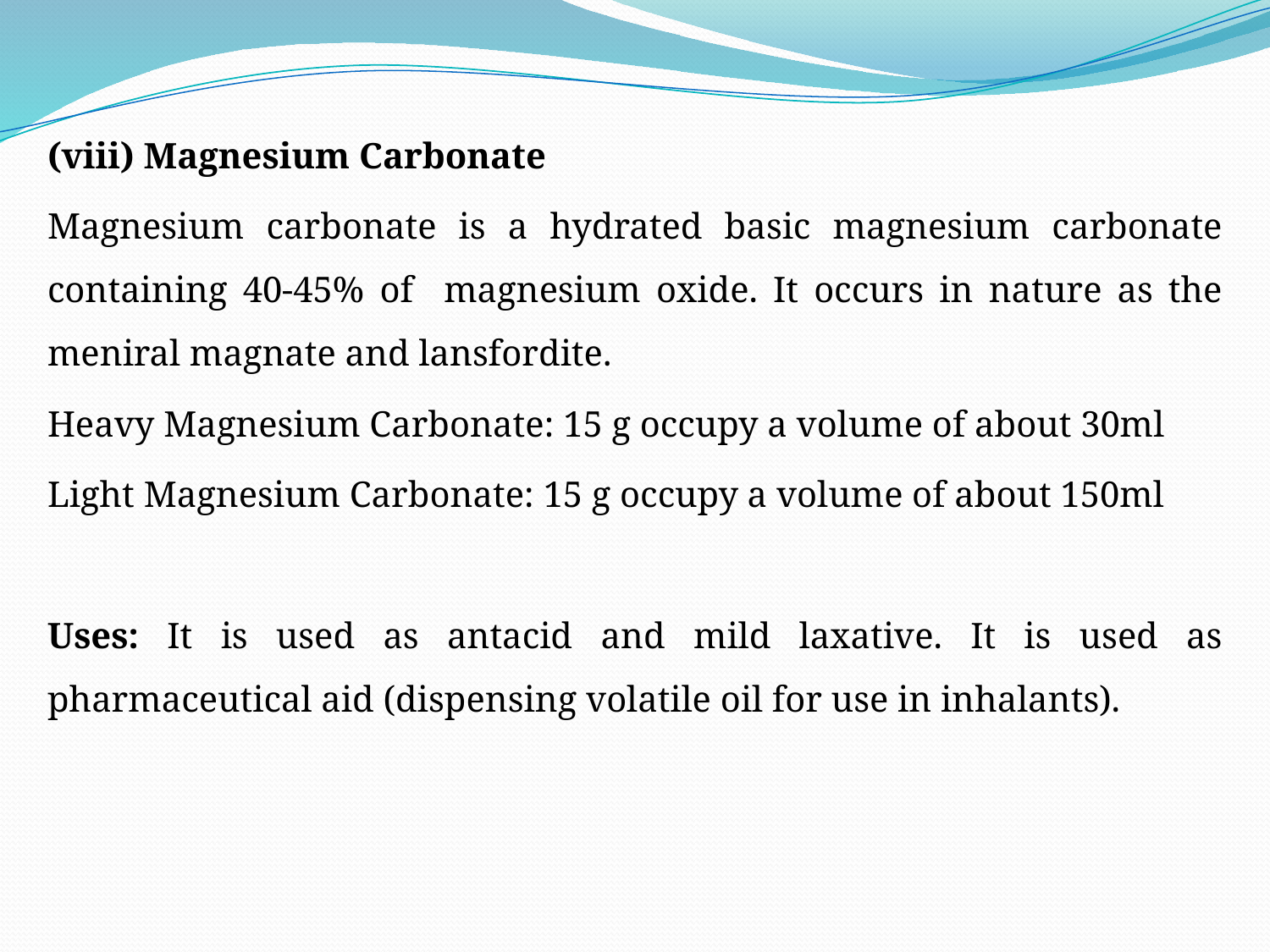

(viii) Magnesium Carbonate
Magnesium carbonate is a hydrated basic magnesium carbonate containing 40-45% of  magnesium oxide. It occurs in nature as the meniral magnate and lansfordite.
Heavy Magnesium Carbonate: 15 g occupy a volume of about 30ml
Light Magnesium Carbonate: 15 g occupy a volume of about 150ml

Uses: It is used as antacid and mild laxative. It is used as pharmaceutical aid (dispensing volatile oil for use in inhalants).